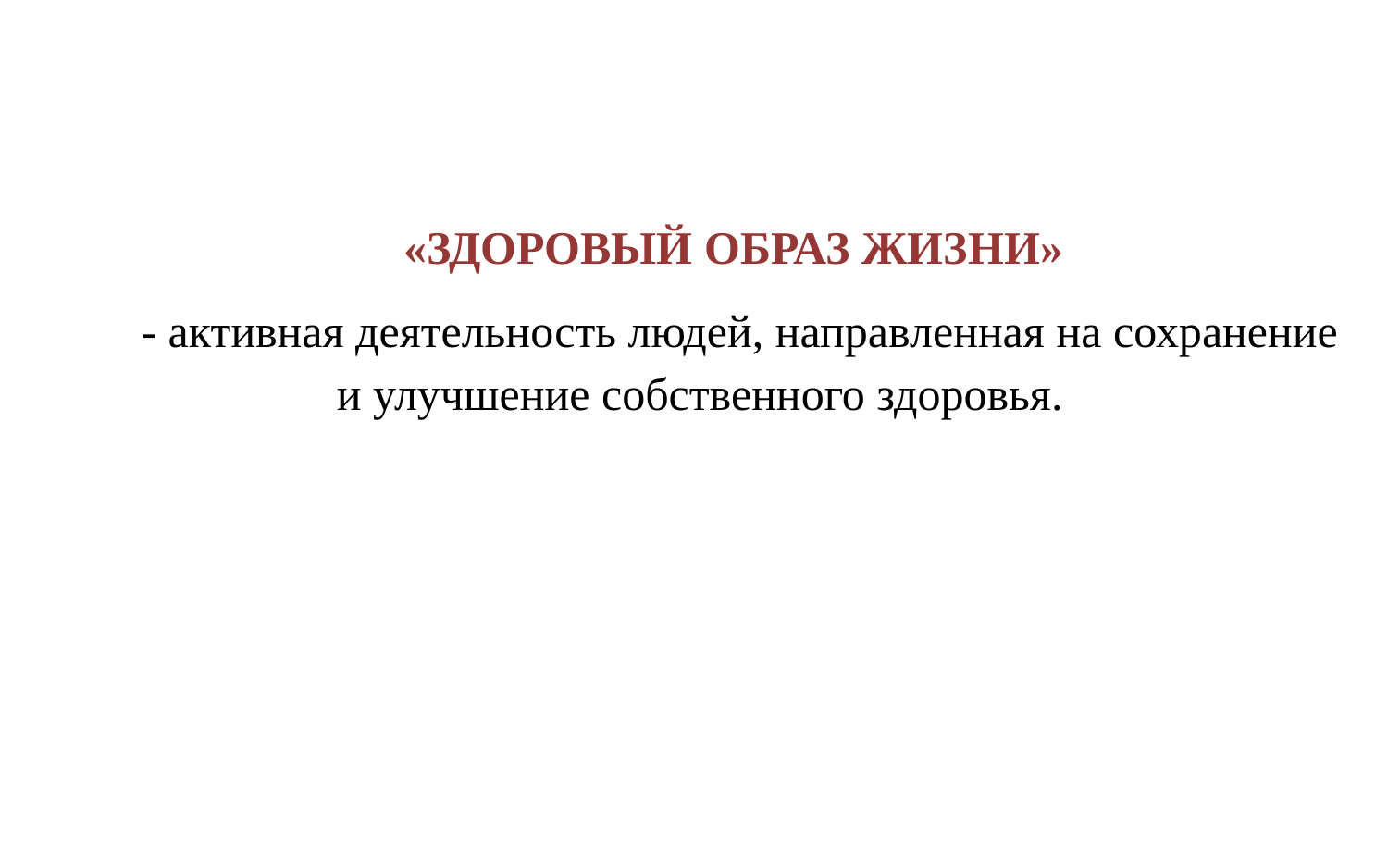

«ЗДОРОВЫЙ ОБРАЗ ЖИЗНИ»
- активная деятельность людей, направленная на сохранение и улучшение собственного здоровья.